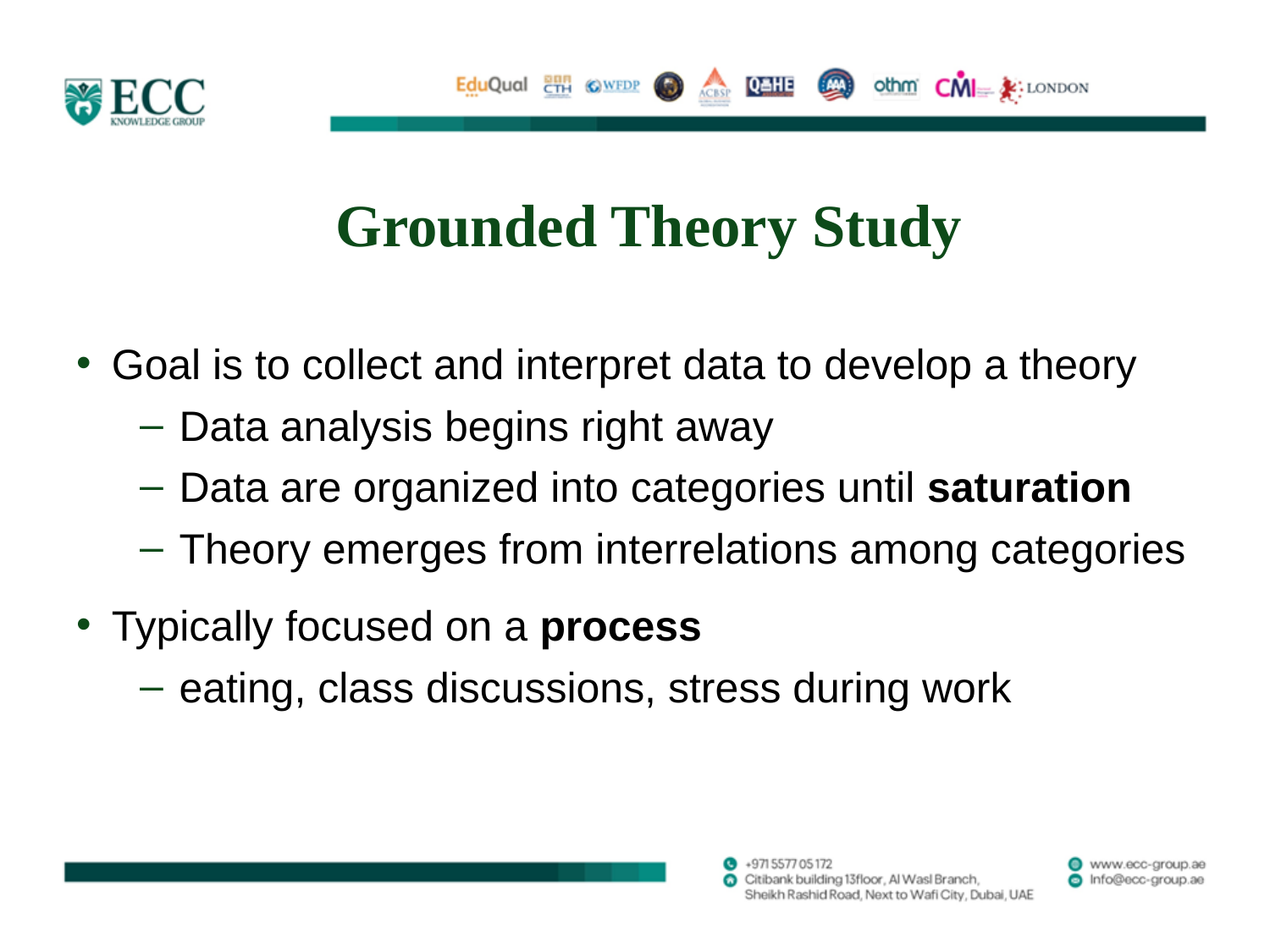

# Grounded Theory Study
Goal is to collect and interpret data to develop a theory
Data analysis begins right away
Data are organized into categories until saturation
Theory emerges from interrelations among categories
Typically focused on a process
eating, class discussions, stress during work